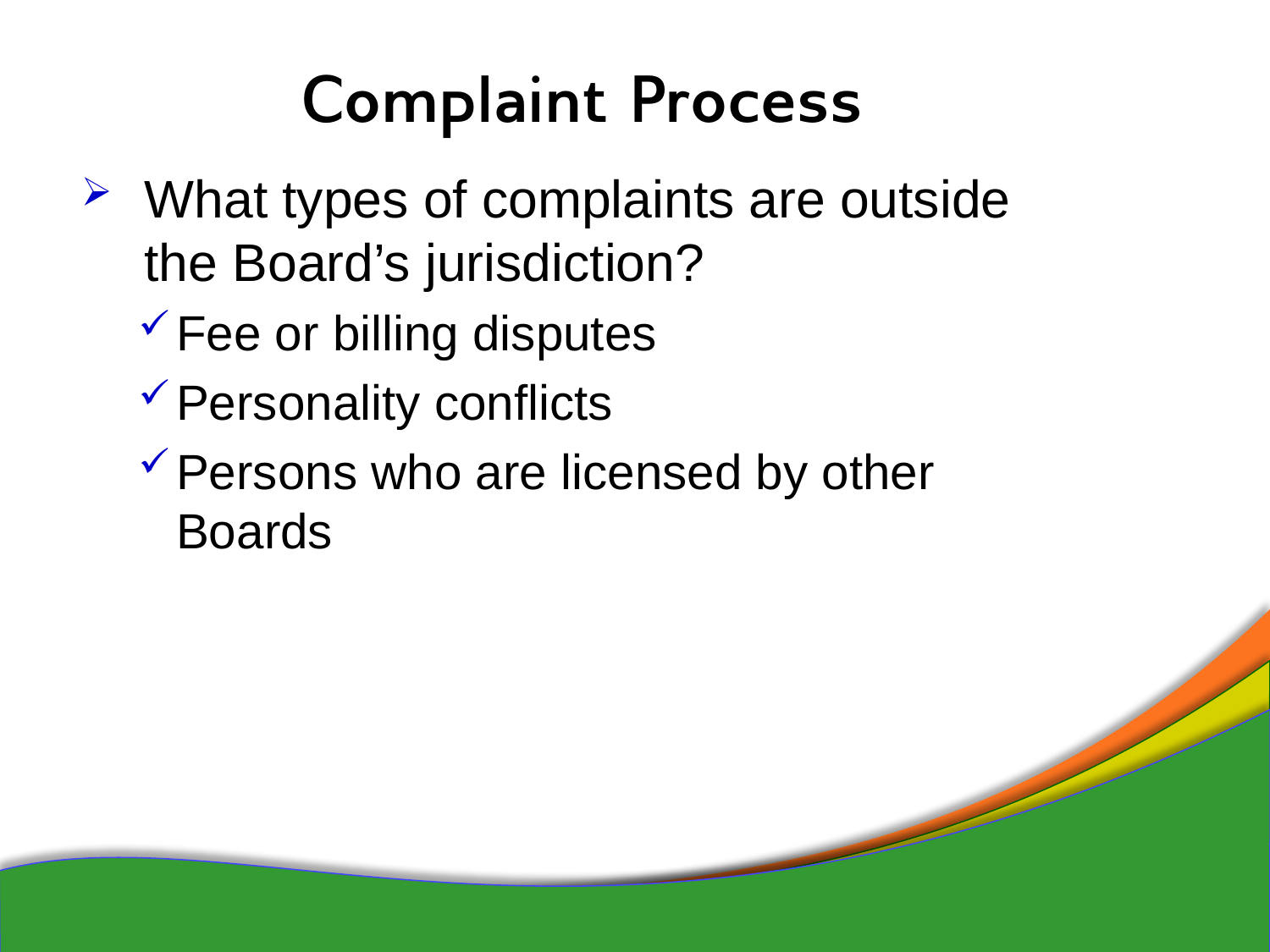

# Complaint Process
What types of complaints are outside the Board’s jurisdiction?
Fee or billing disputes
Personality conflicts
Persons who are licensed by other Boards